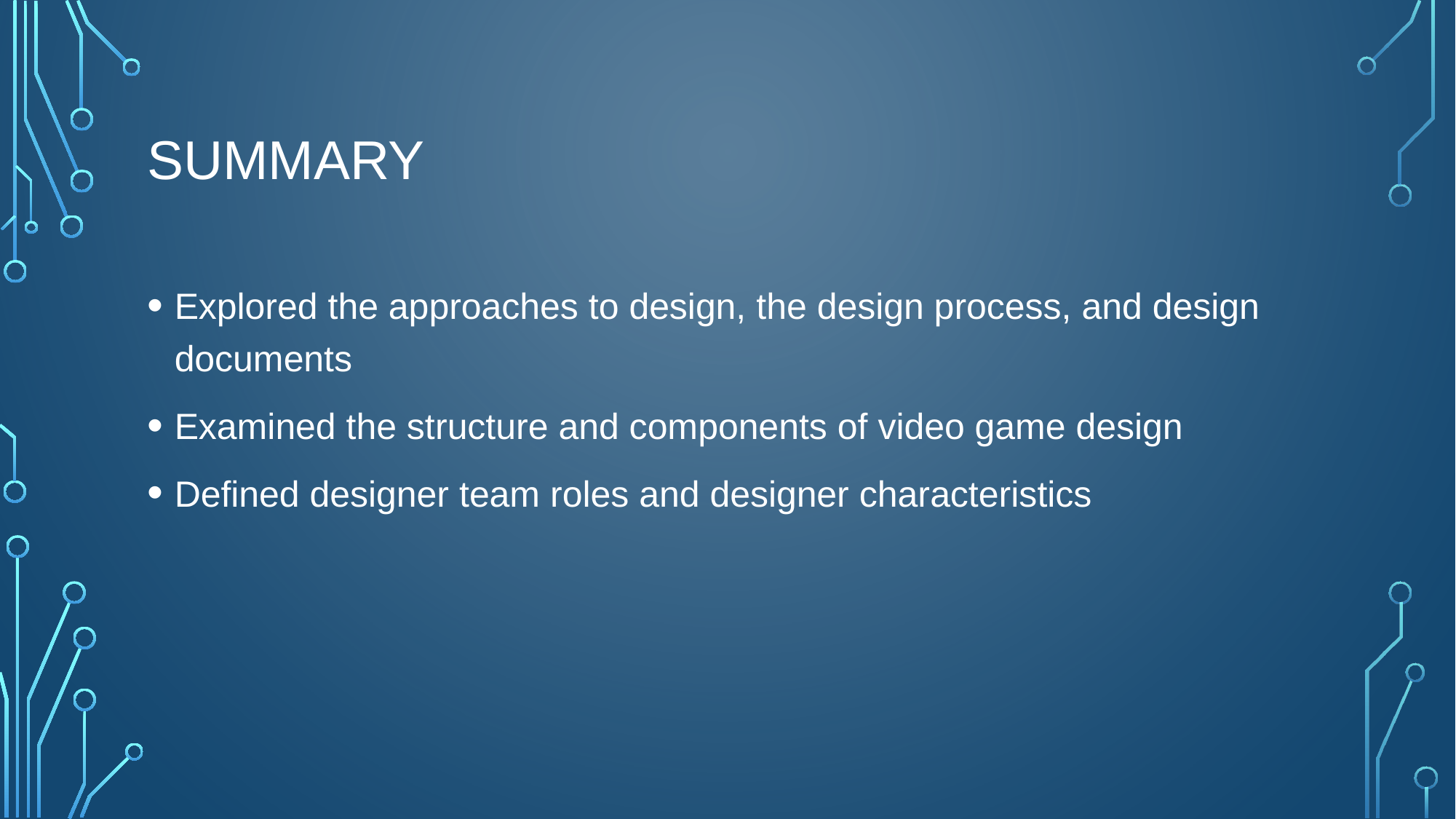

# Summary
Explored the approaches to design, the design process, and design documents
Examined the structure and components of video game design
Defined designer team roles and designer characteristics